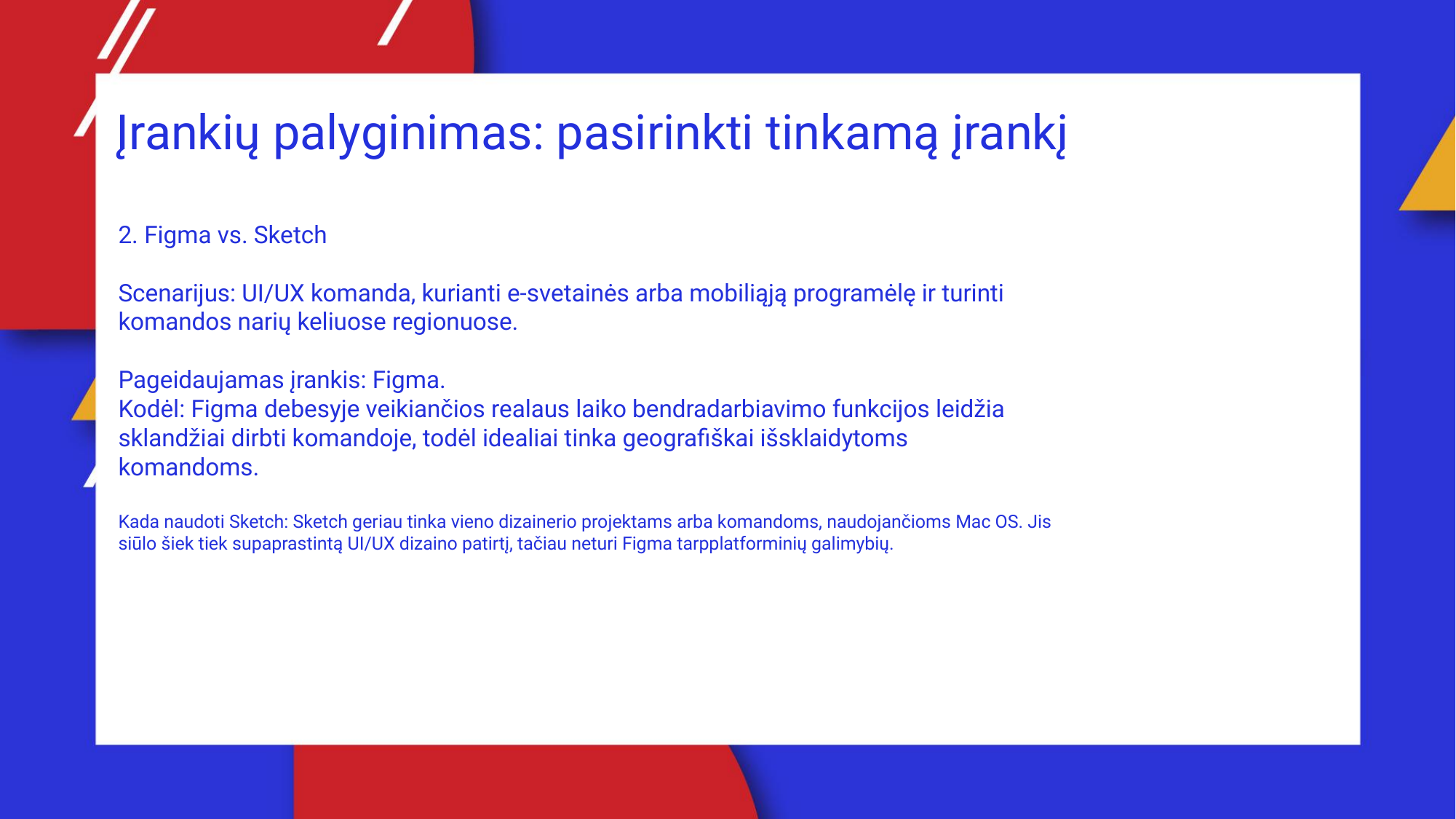

Įrankių palyginimas: pasirinkti tinkamą įrankį
2. Figma vs. Sketch

Scenarijus: UI/UX komanda, kurianti e-svetainės arba mobiliąją programėlę ir turinti komandos narių keliuose regionuose.

Pageidaujamas įrankis: Figma.
Kodėl: Figma debesyje veikiančios realaus laiko bendradarbiavimo funkcijos leidžia sklandžiai dirbti komandoje, todėl idealiai tinka geografiškai išsklaidytoms komandoms.

Kada naudoti Sketch: Sketch geriau tinka vieno dizainerio projektams arba komandoms, naudojančioms Mac OS. Jis siūlo šiek tiek supaprastintą UI/UX dizaino patirtį, tačiau neturi Figma tarpplatforminių galimybių.